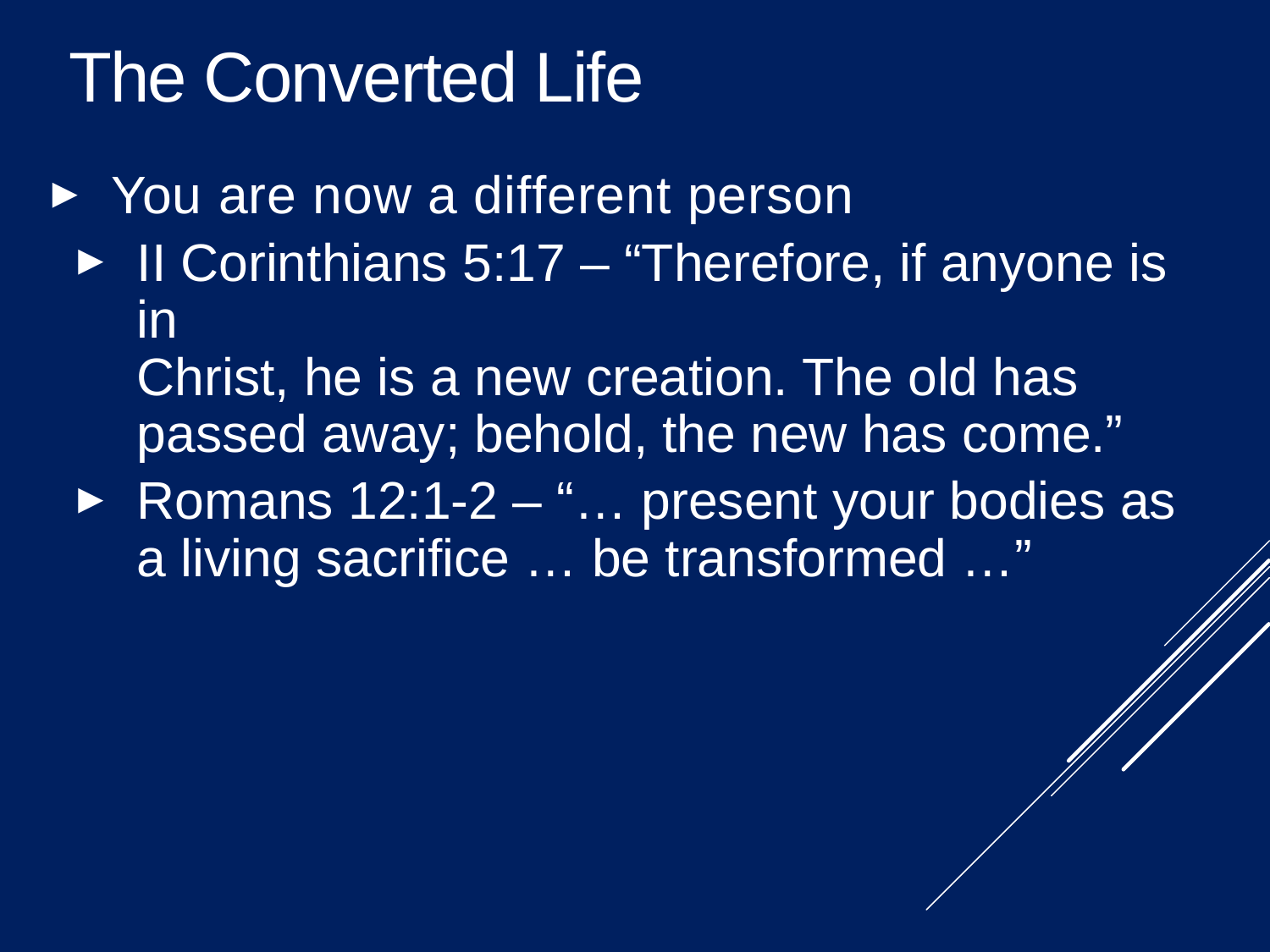

The Converted Life
You are now a different person
II Corinthians 5:17 – “Therefore, if anyone is in
Christ, he is a new creation. The old has
passed away; behold, the new has come.”
Romans 12:1-2 – “… present your bodies as a living sacrifice … be transformed …”